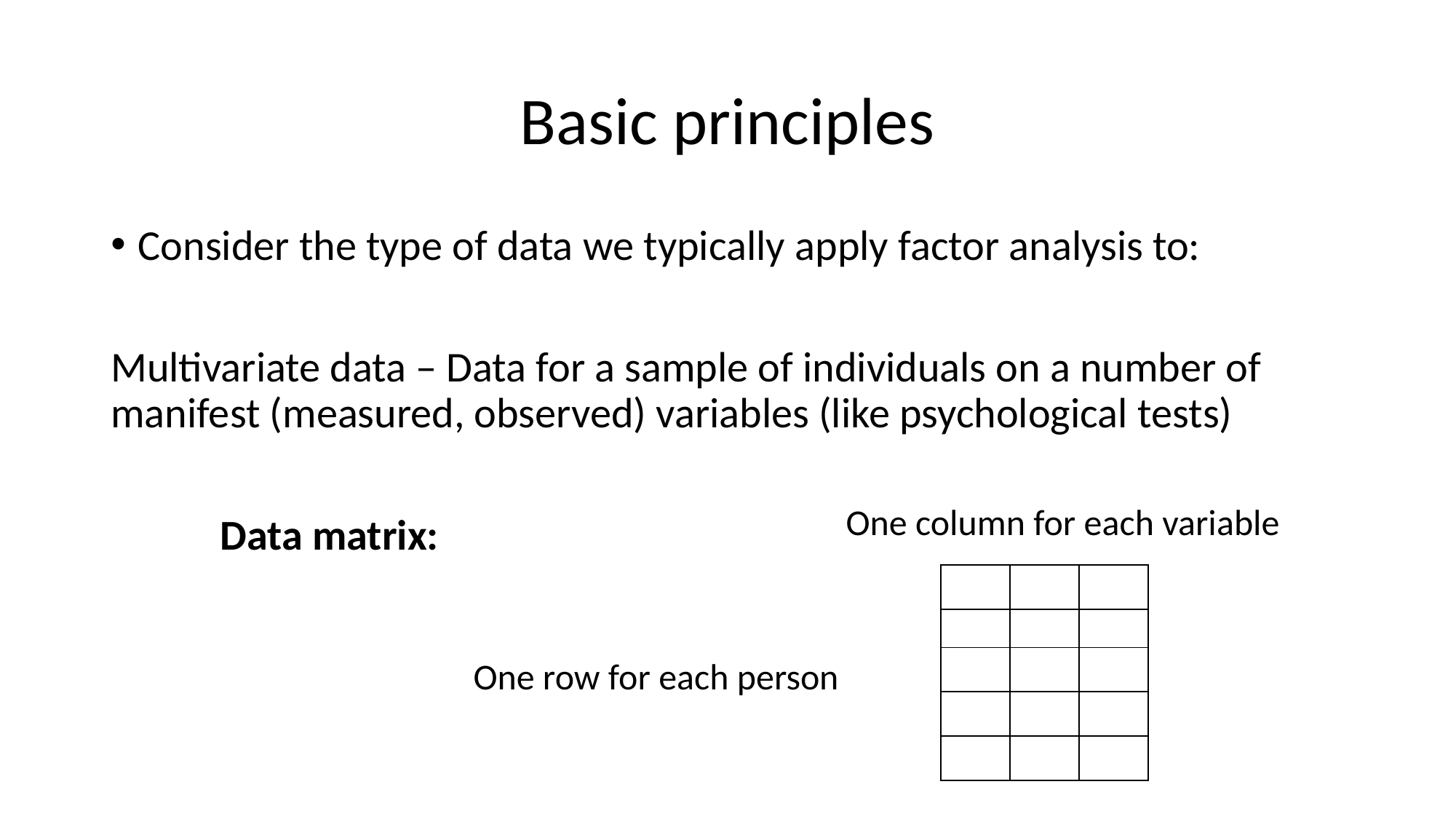

# Basic principles
Consider the type of data we typically apply factor analysis to:

Multivariate data – Data for a sample of individuals on a number of 	manifest (measured, observed) variables (like psychological tests)

	Data matrix:
One column for each variable
|  |  |  |
| --- | --- | --- |
|  |  |  |
|  |  |  |
|  |  |  |
|  |  |  |
One row for each person